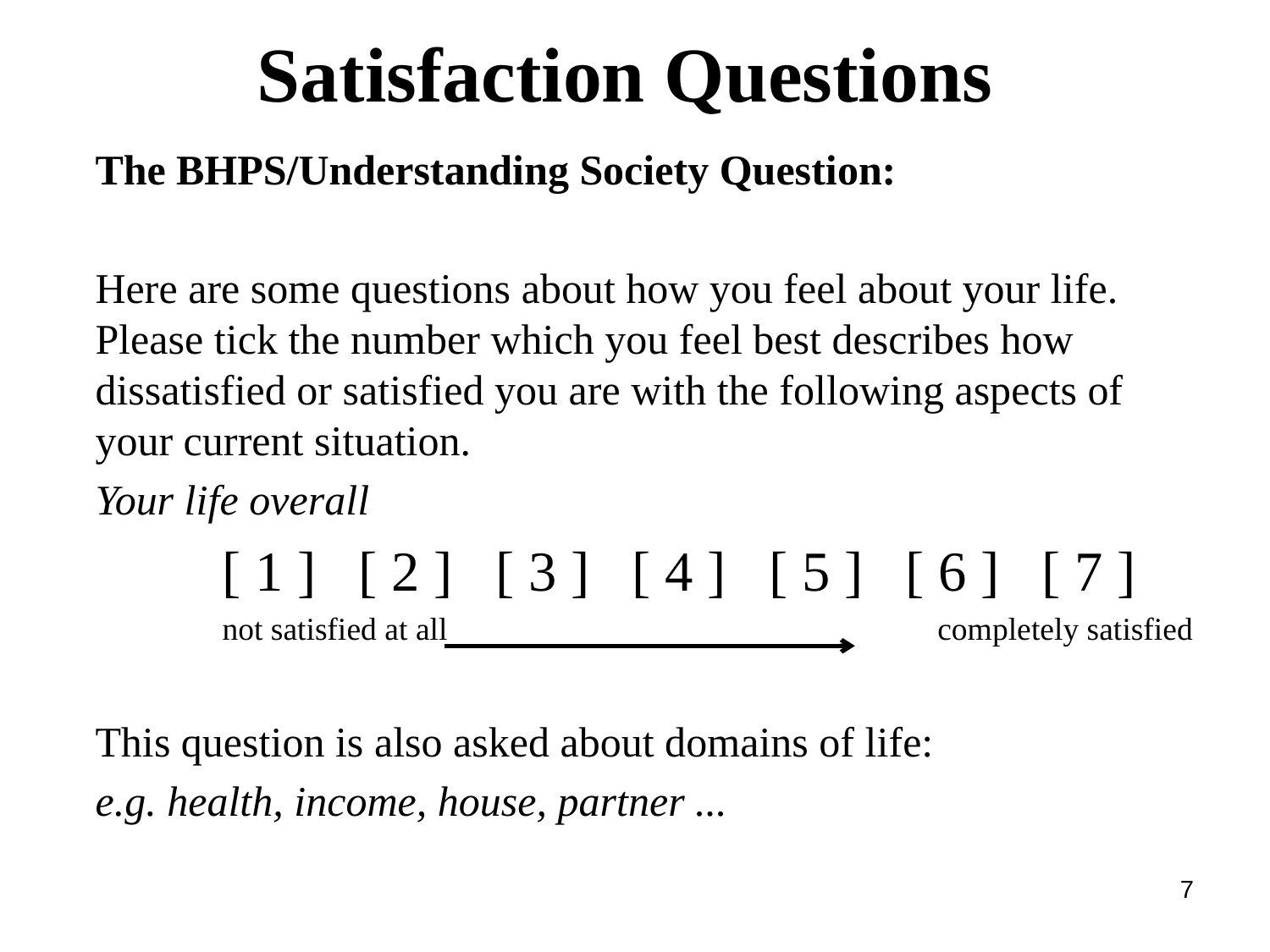

# Satisfaction Questions
The BHPS/Understanding Society Question:

Here are some questions about how you feel about your life. Please tick the number which you feel best describes how dissatisfied or satisfied you are with the following aspects of your current situation.
Your life overall
	[ 1 ]   [ 2 ]   [ 3 ]   [ 4 ]   [ 5 ]   [ 6 ]   [ 7 ]
	not satisfied at all  				          completely satisfied

This question is also asked about domains of life:
e.g. health, income, house, partner ...
7